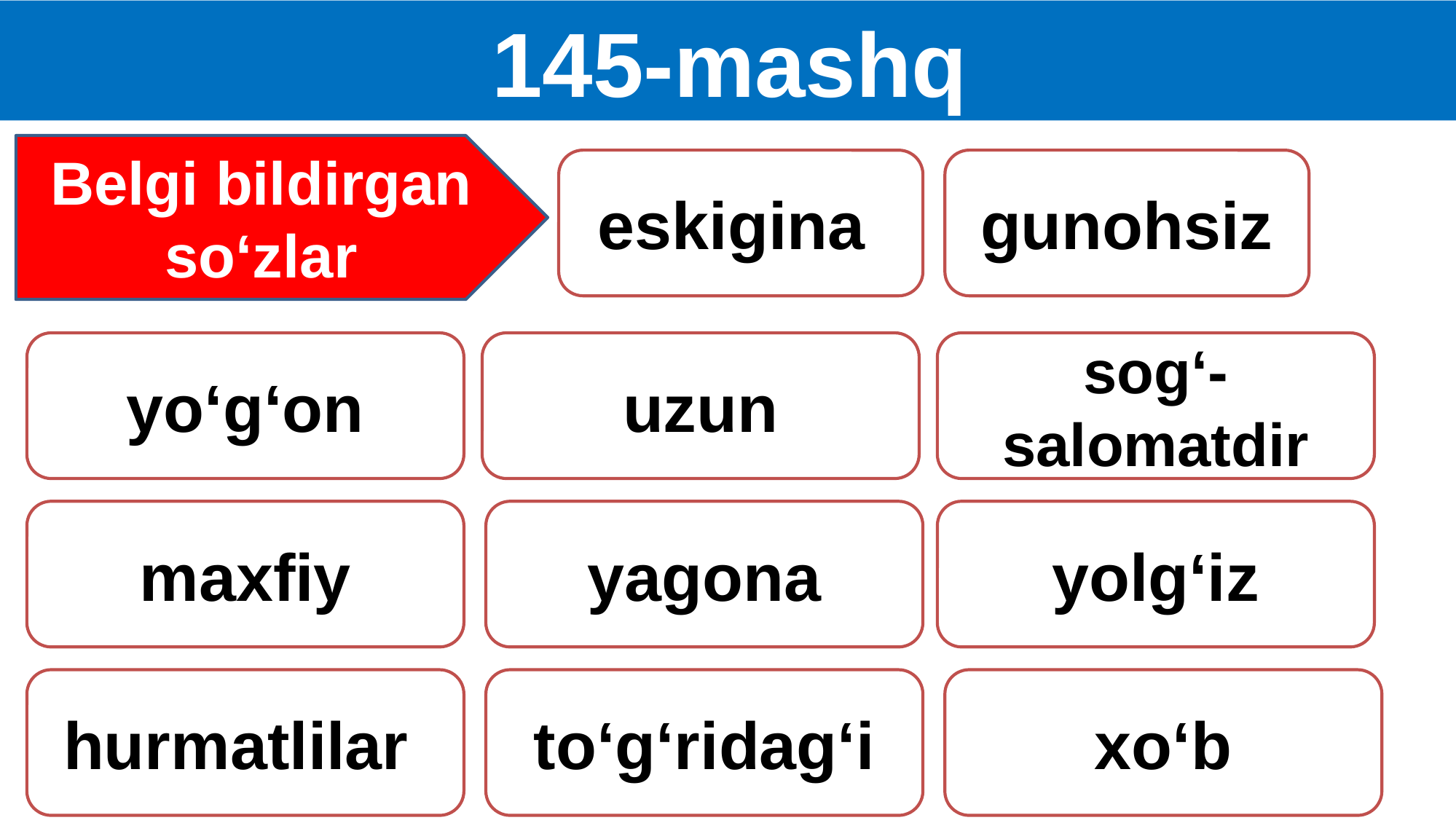

145-mashq
Belgi bildirgan so‘zlar
eskigina
gunohsiz
yo‘g‘on
uzun
sog‘-salomatdir
maxfiy
yagona
yolg‘iz
hurmatlilar
to‘g‘ridag‘i
xo‘b